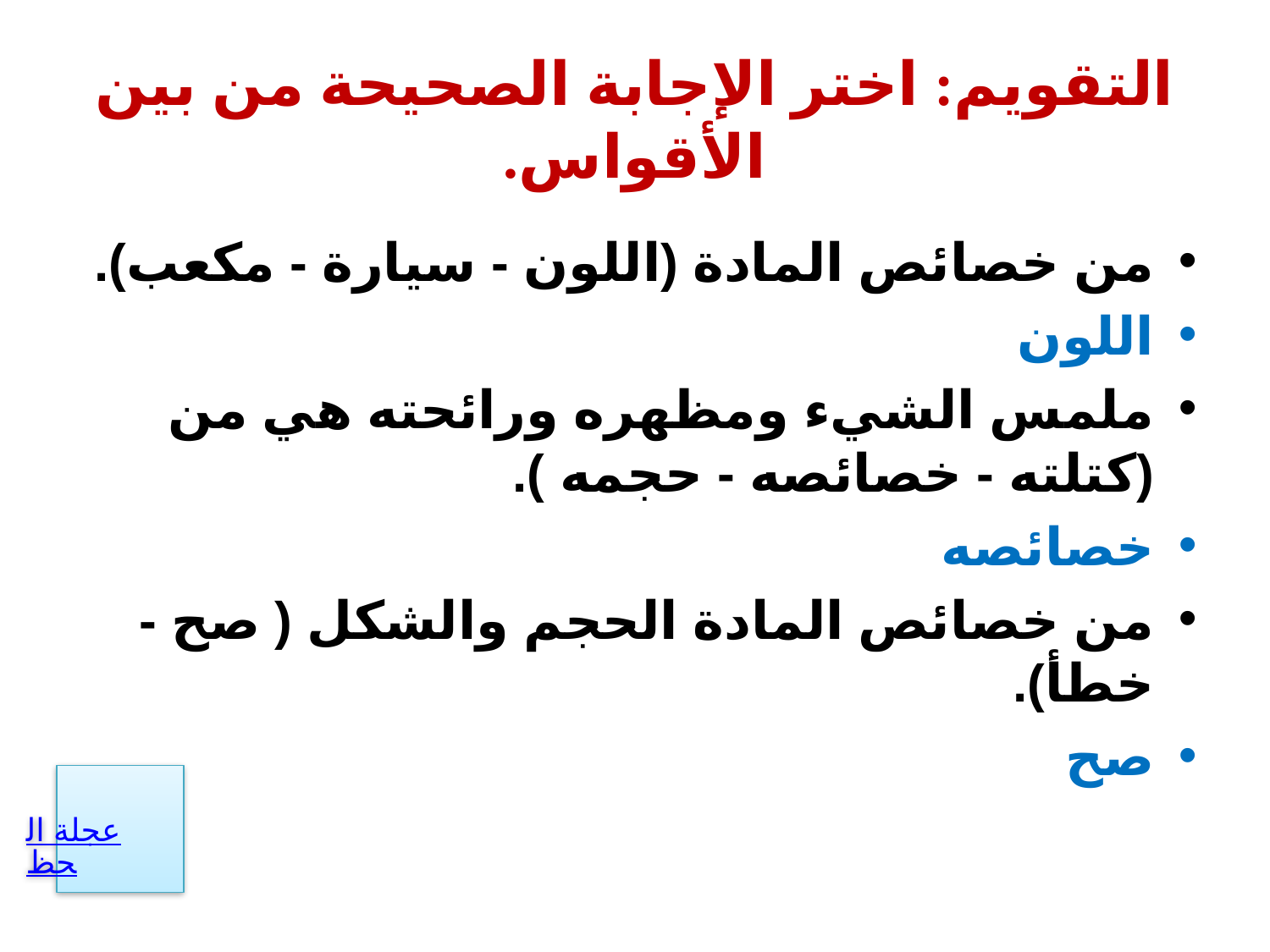

# التقويم: اختر الإجابة الصحيحة من بين الأقواس.
من خصائص المادة (اللون - سيارة - مكعب).
اللون
ملمس الشيء ومظهره ورائحته هي من (كتلته - خصائصه - حجمه ).
خصائصه
من خصائص المادة الحجم والشكل ( صح - خطأ).
صح
عجلة الحظ